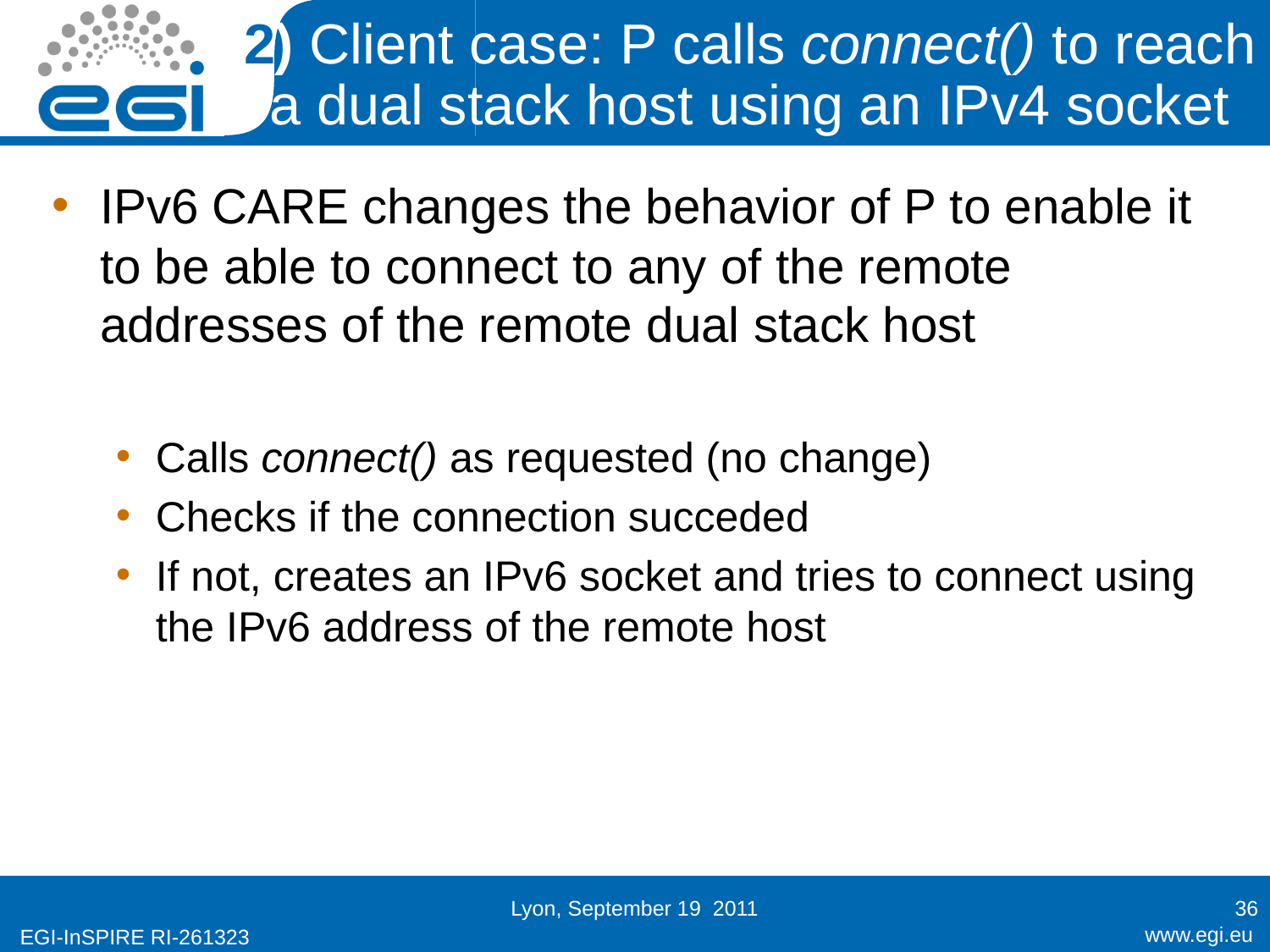

2) Client case: P calls connect() to reach a dual stack host using an IPv4 socket
IPv6 CARE changes the behavior of P to enable it to be able to connect to any of the remote addresses of the remote dual stack host

Calls connect() as requested (no change)
Checks if the connection succeded
If not, creates an IPv6 socket and tries to connect using the IPv6 address of the remote host

Lyon, September 19  2011
36